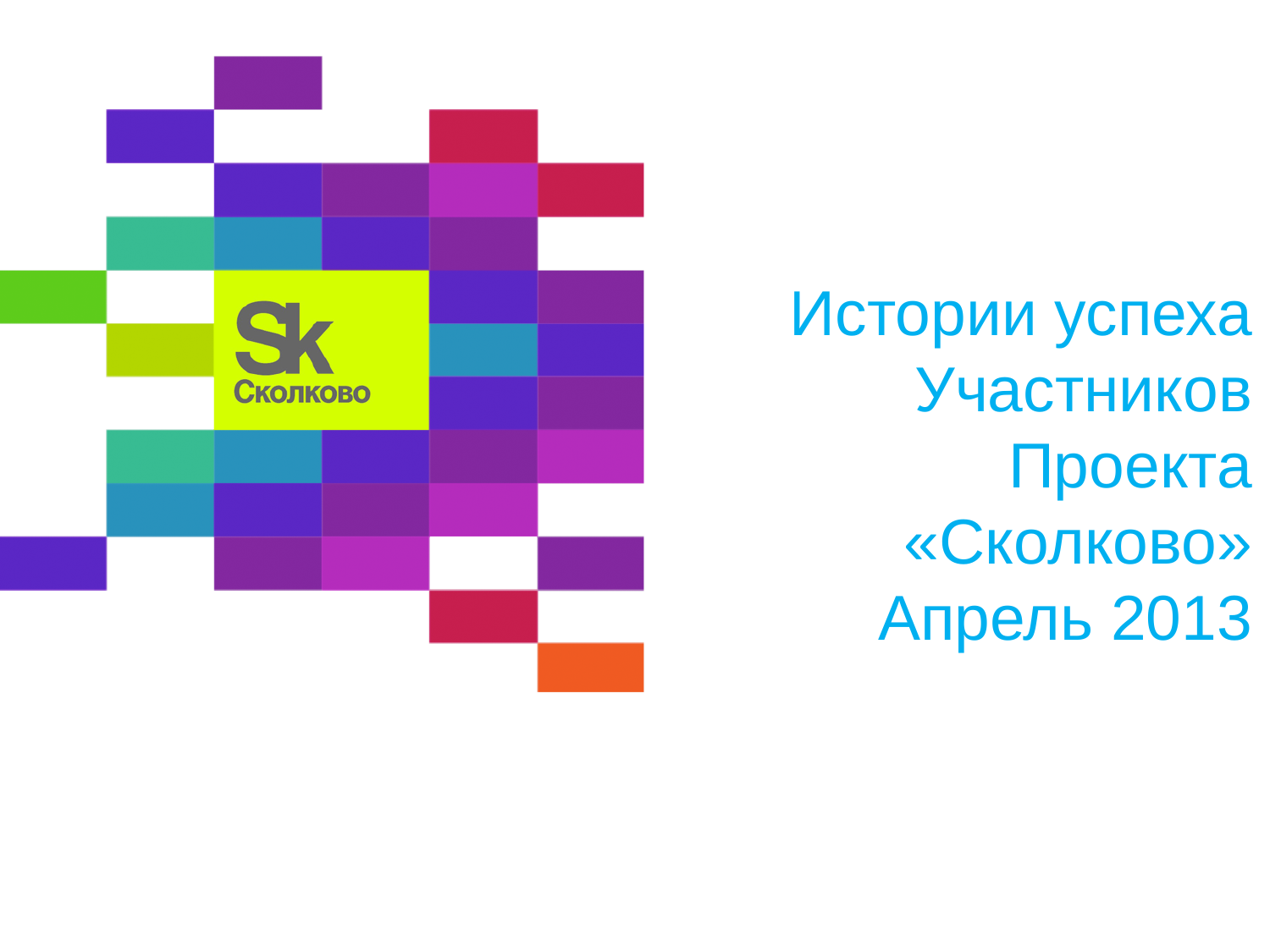

# Истории успеха Участников Проекта «Сколково» Апрель 2013